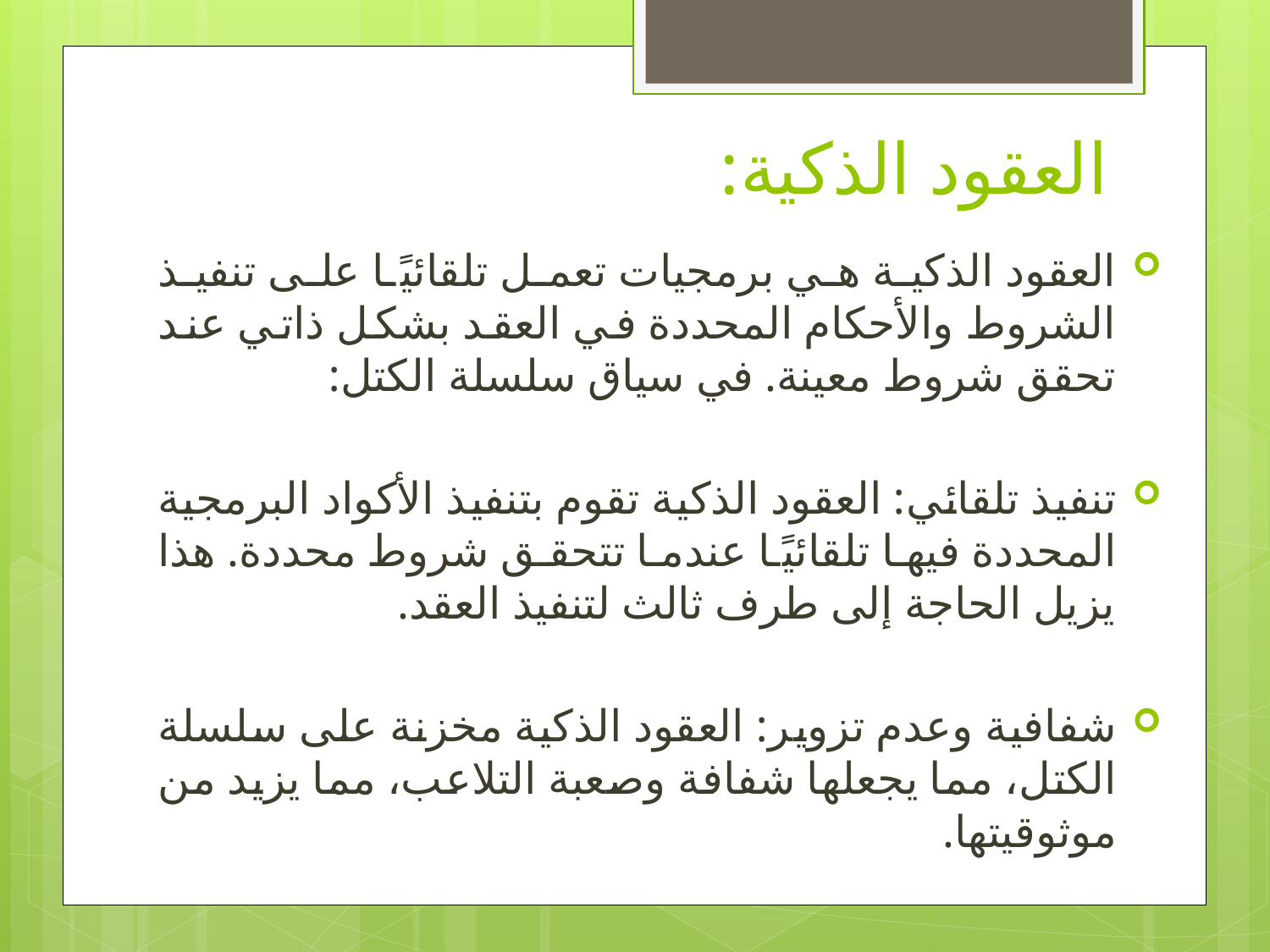

# العقود الذكية:
العقود الذكية هي برمجيات تعمل تلقائيًا على تنفيذ الشروط والأحكام المحددة في العقد بشكل ذاتي عند تحقق شروط معينة. في سياق سلسلة الكتل:

تنفيذ تلقائي: العقود الذكية تقوم بتنفيذ الأكواد البرمجية المحددة فيها تلقائيًا عندما تتحقق شروط محددة. هذا يزيل الحاجة إلى طرف ثالث لتنفيذ العقد.

شفافية وعدم تزوير: العقود الذكية مخزنة على سلسلة الكتل، مما يجعلها شفافة وصعبة التلاعب، مما يزيد من موثوقيتها.